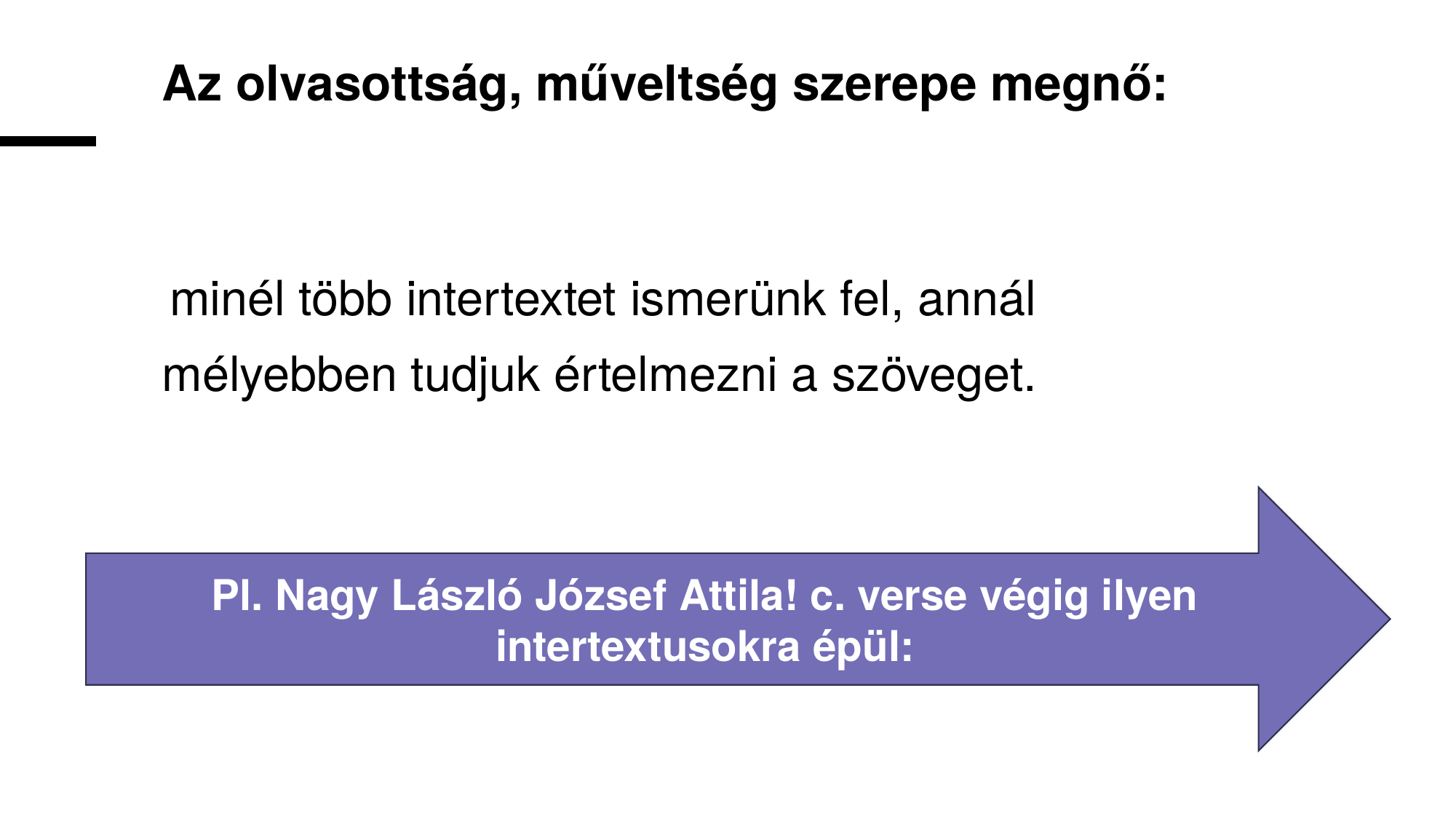

# Az olvasottság, műveltség szerepe megnő:
 minél több intertextet ismerünk fel, annál mélyebben tudjuk értelmezni a szöveget.
Pl. Nagy László József Attila! c. verse végig ilyen intertextusokra épül: